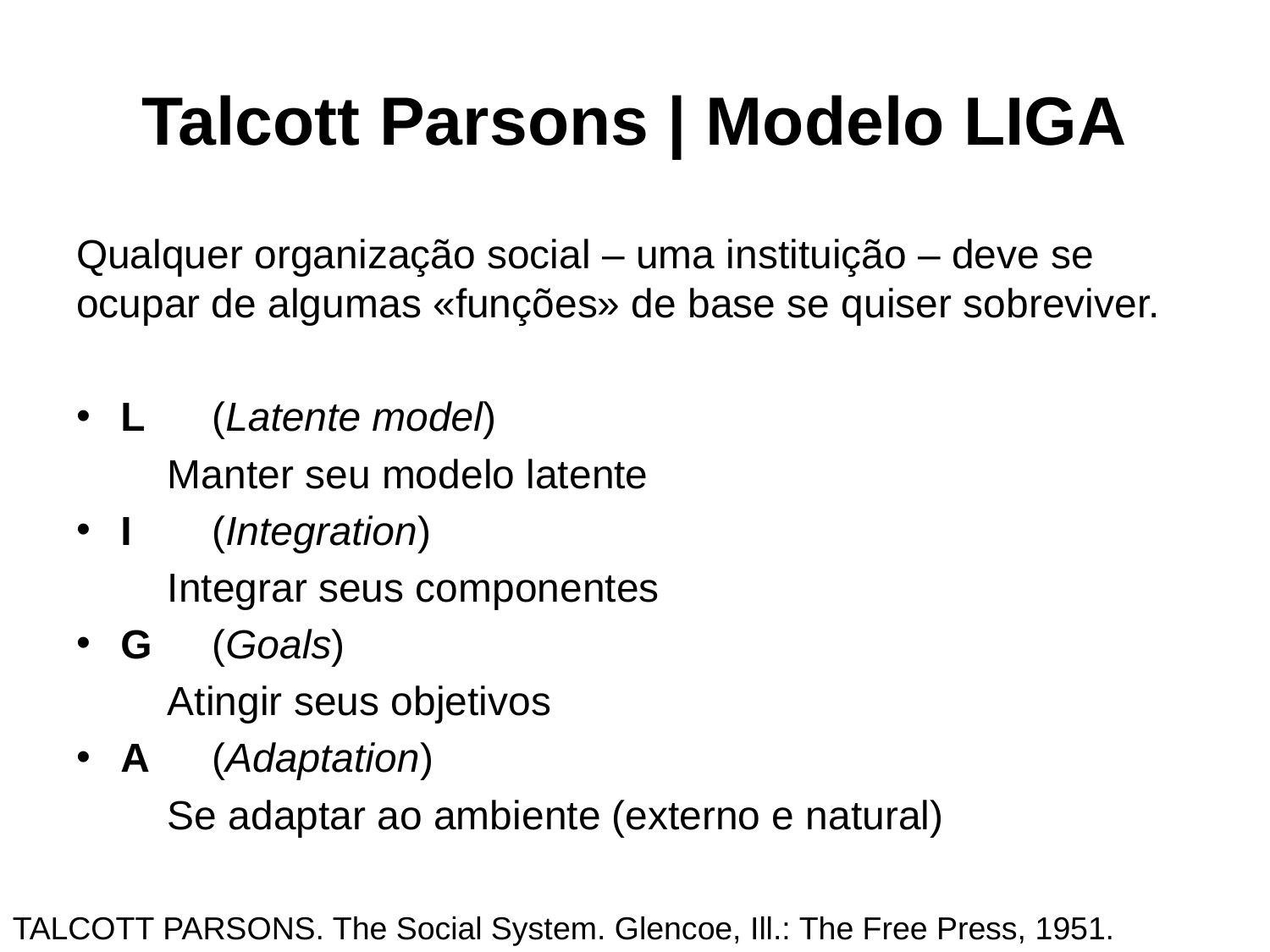

# Talcott Parsons | Modelo LIGA
Qualquer organização social – uma instituição – deve se ocupar de algumas «funções» de base se quiser sobreviver.

L	(Latente model)
	Manter seu modelo latente
I	(Integration)
	Integrar seus componentes
G	(Goals)
	Atingir seus objetivos
A	(Adaptation)
	Se adaptar ao ambiente (externo e natural)

TALCOTT PARSONS. The Social System. Glencoe, Ill.: The Free Press, 1951.